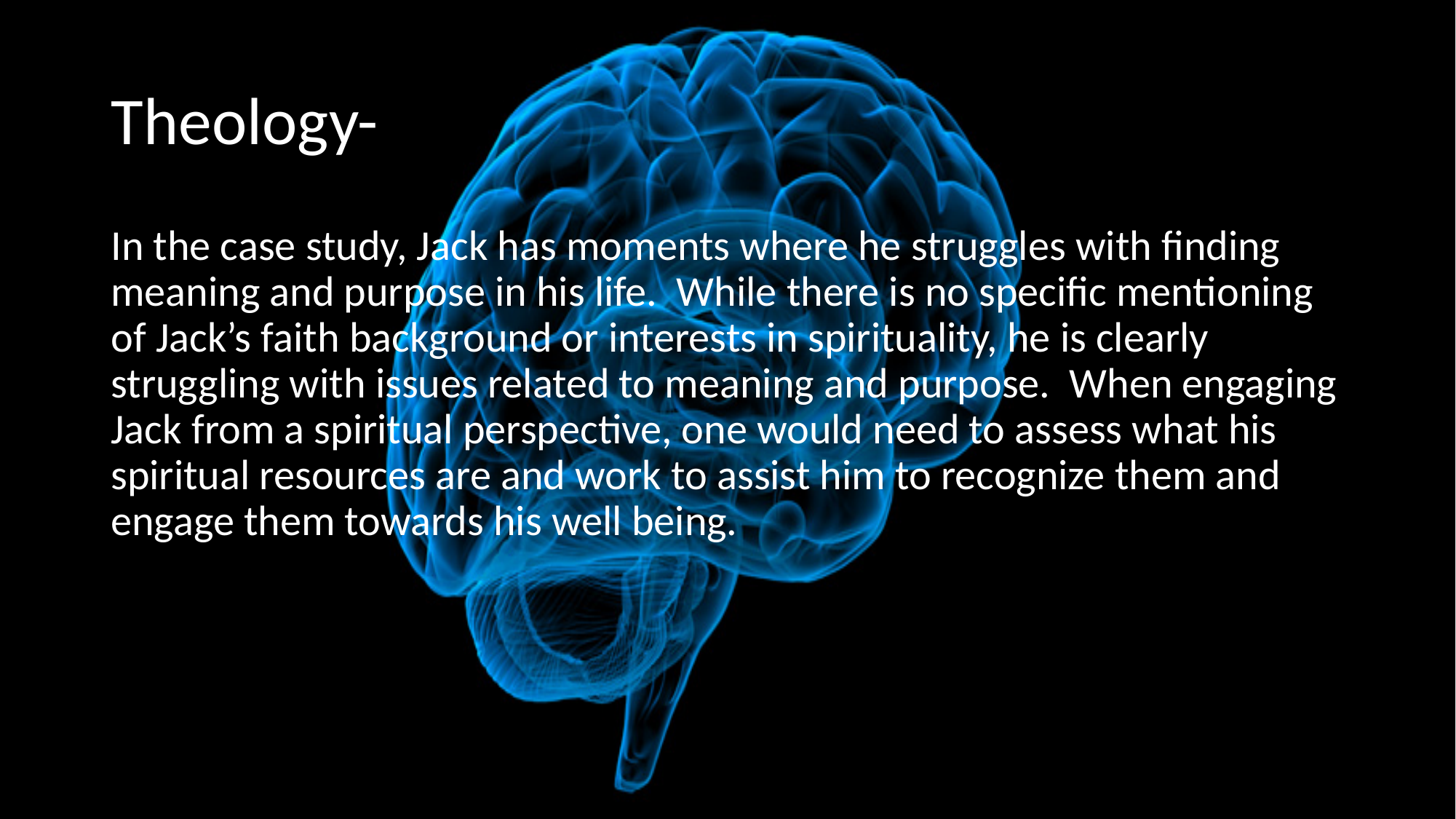

# Theology-
In the case study, Jack has moments where he struggles with finding meaning and purpose in his life.  While there is no specific mentioning of Jack’s faith background or interests in spirituality, he is clearly struggling with issues related to meaning and purpose.  When engaging Jack from a spiritual perspective, one would need to assess what his spiritual resources are and work to assist him to recognize them and engage them towards his well being.